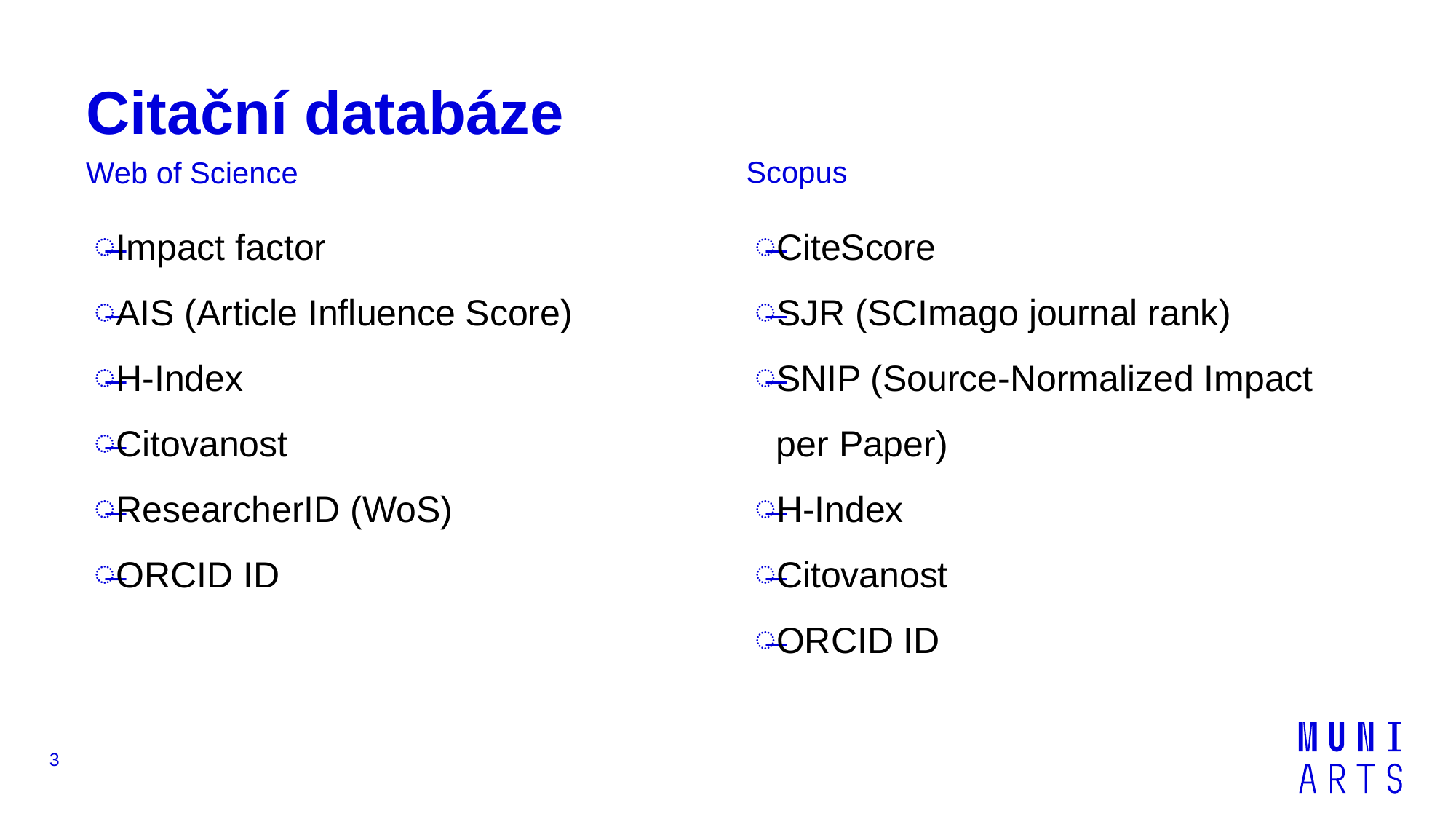

# Citační databáze
Scopus
Web of Science
CiteScore
SJR (SCImago journal rank)
SNIP (Source-Normalized Impact per Paper)
H-Index
Citovanost
ORCID ID

Impact factor
AIS (Article Influence Score)
H-Index
Citovanost
ResearcherID (WoS)
ORCID ID

3